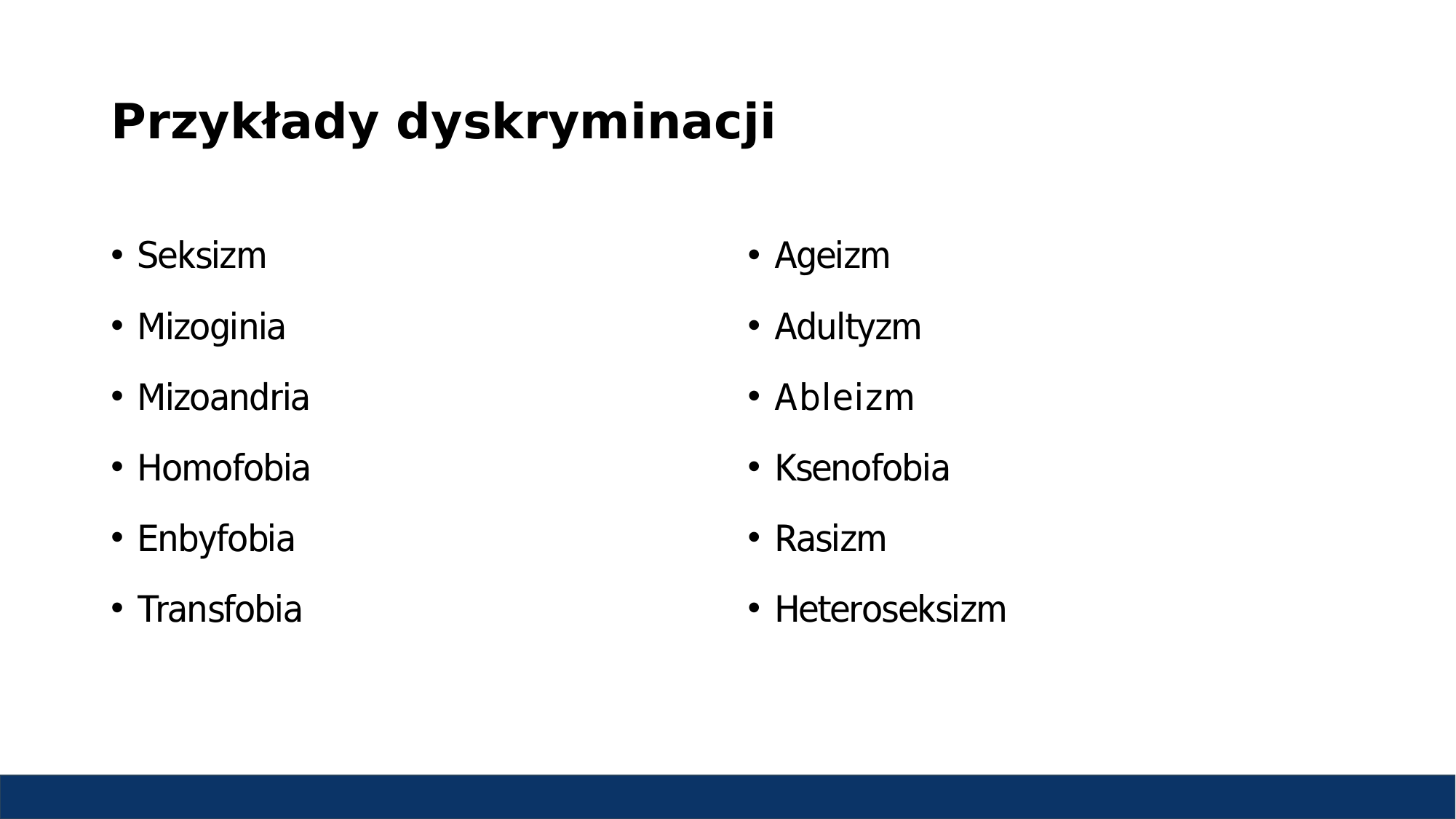

# Przykłady dyskryminacji
Seksizm
Mizoginia
Mizoandria
Homofobia
Enbyfobia
Transfobia

Ageizm
Adultyzm
Ableizm
Ksenofobia
Rasizm
Heteroseksizm